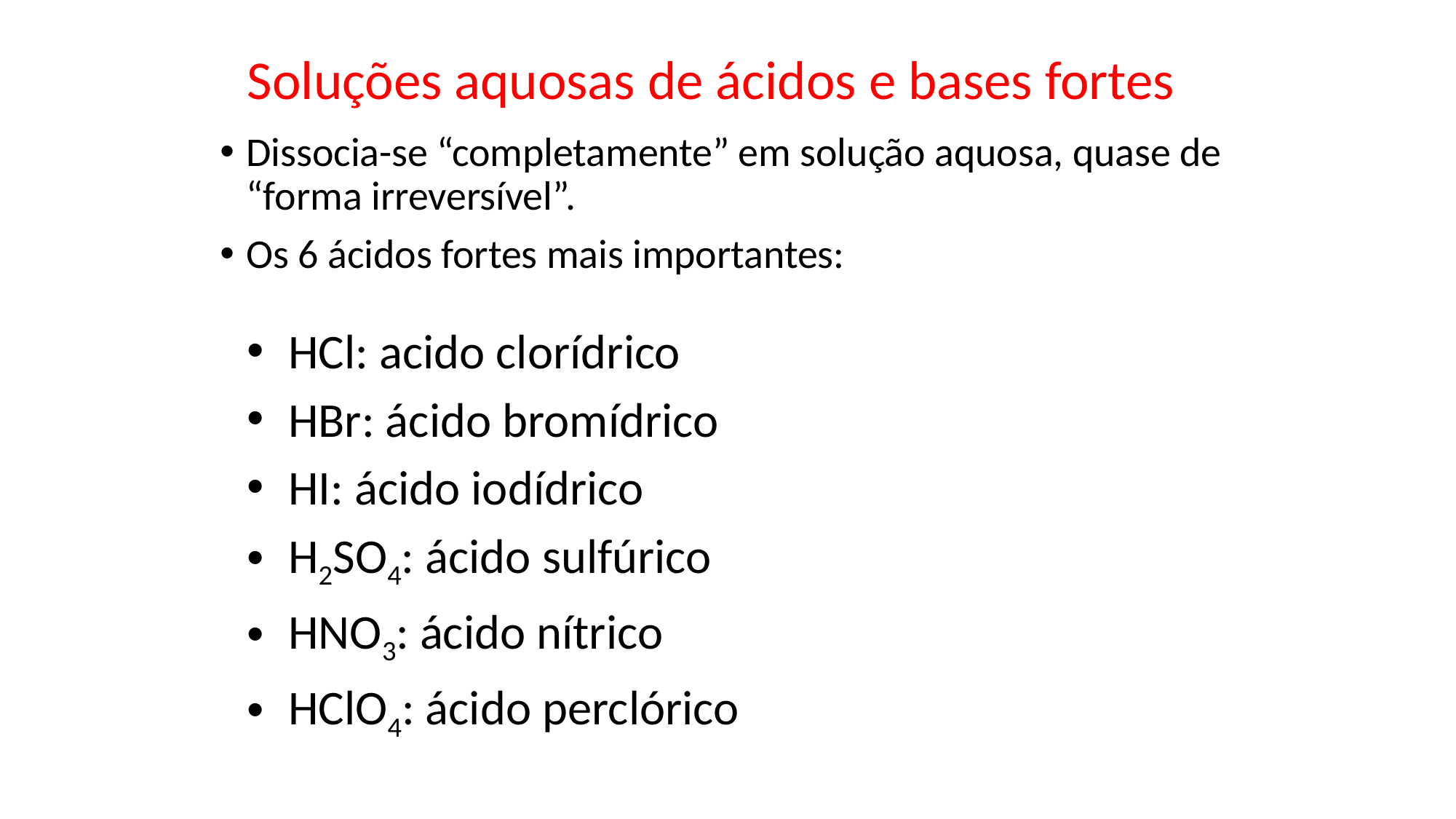

# Soluções aquosas de ácidos e bases fortes
Dissocia-se “completamente” em solução aquosa, quase de “forma irreversível”.
Os 6 ácidos fortes mais importantes:

HCl: acido clorídrico
HBr: ácido bromídrico
HI: ácido iodídrico
H2SO4: ácido sulfúrico
HNO3: ácido nítrico
HClO4: ácido perclórico